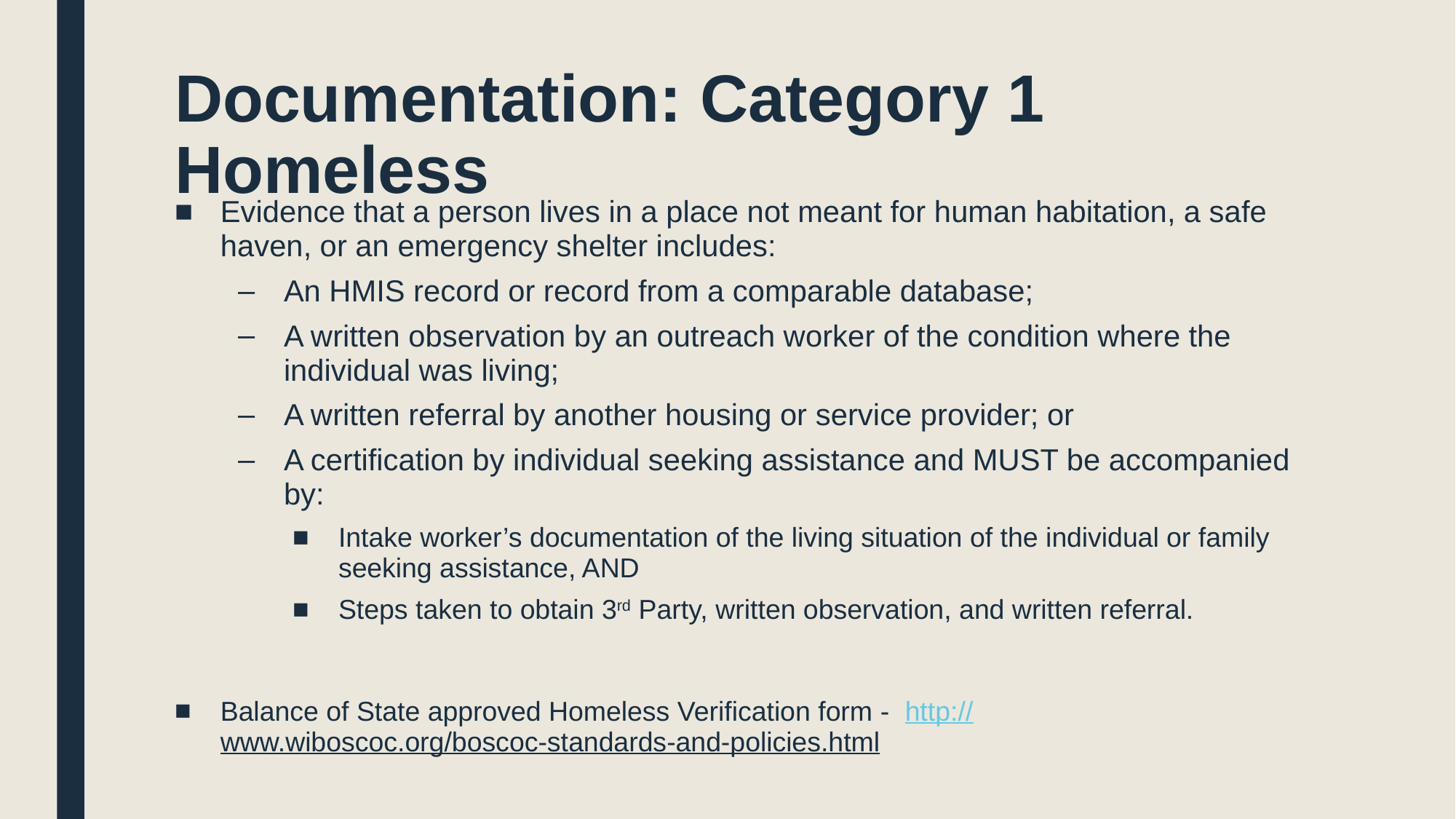

# Documentation: Category 1 Homeless
Evidence that a person lives in a place not meant for human habitation, a safe haven, or an emergency shelter includes:
An HMIS record or record from a comparable database;
A written observation by an outreach worker of the condition where the individual was living;
A written referral by another housing or service provider; or
A certification by individual seeking assistance and MUST be accompanied by:
Intake worker’s documentation of the living situation of the individual or family seeking assistance, AND
Steps taken to obtain 3rd Party, written observation, and written referral.

Balance of State approved Homeless Verification form -  http://www.wiboscoc.org/boscoc-standards-and-policies.html